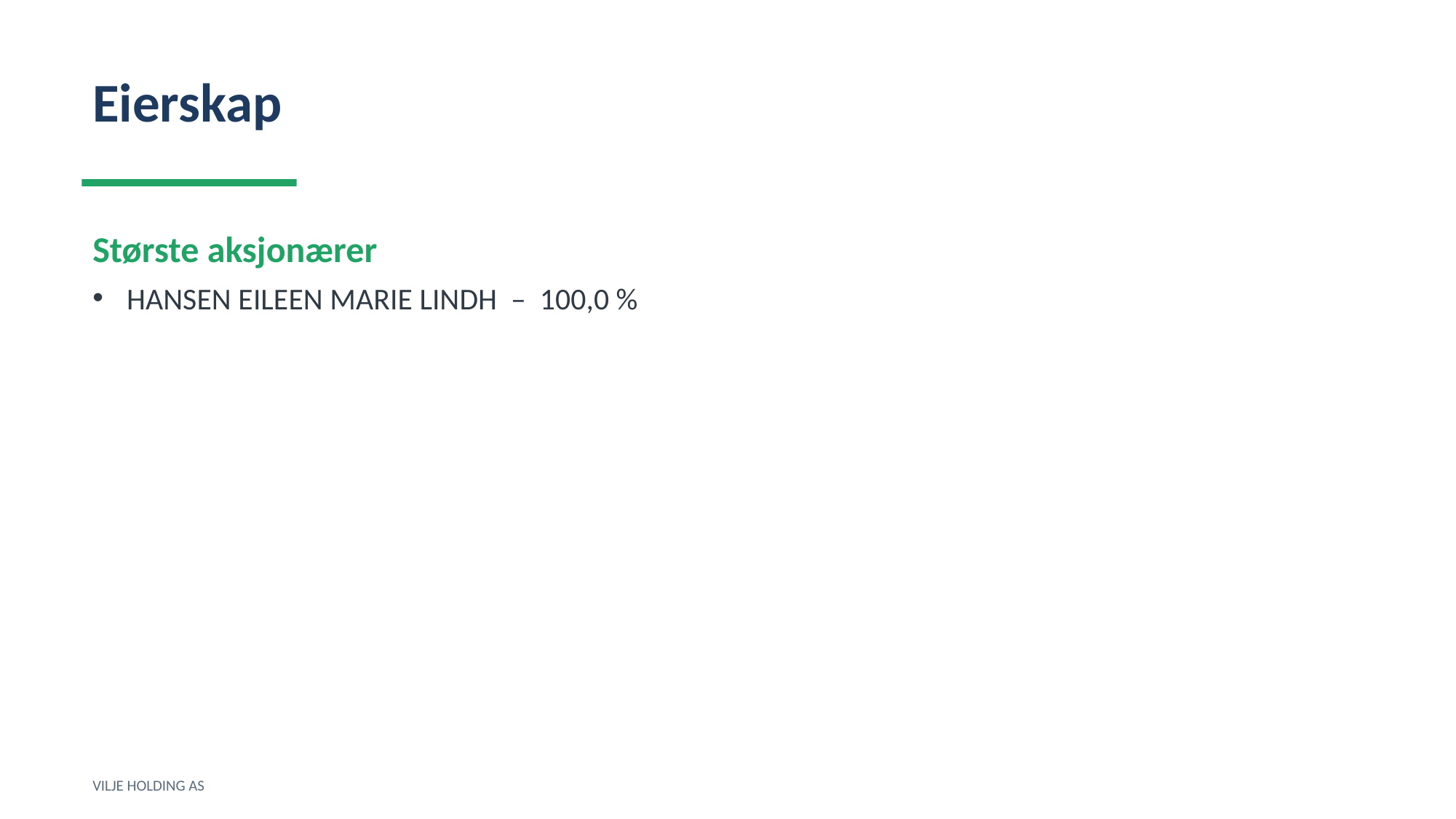

Eierskap

Største aksjonærer
HANSEN EILEEN MARIE LINDH  –  100,0 %
VILJE HOLDING AS